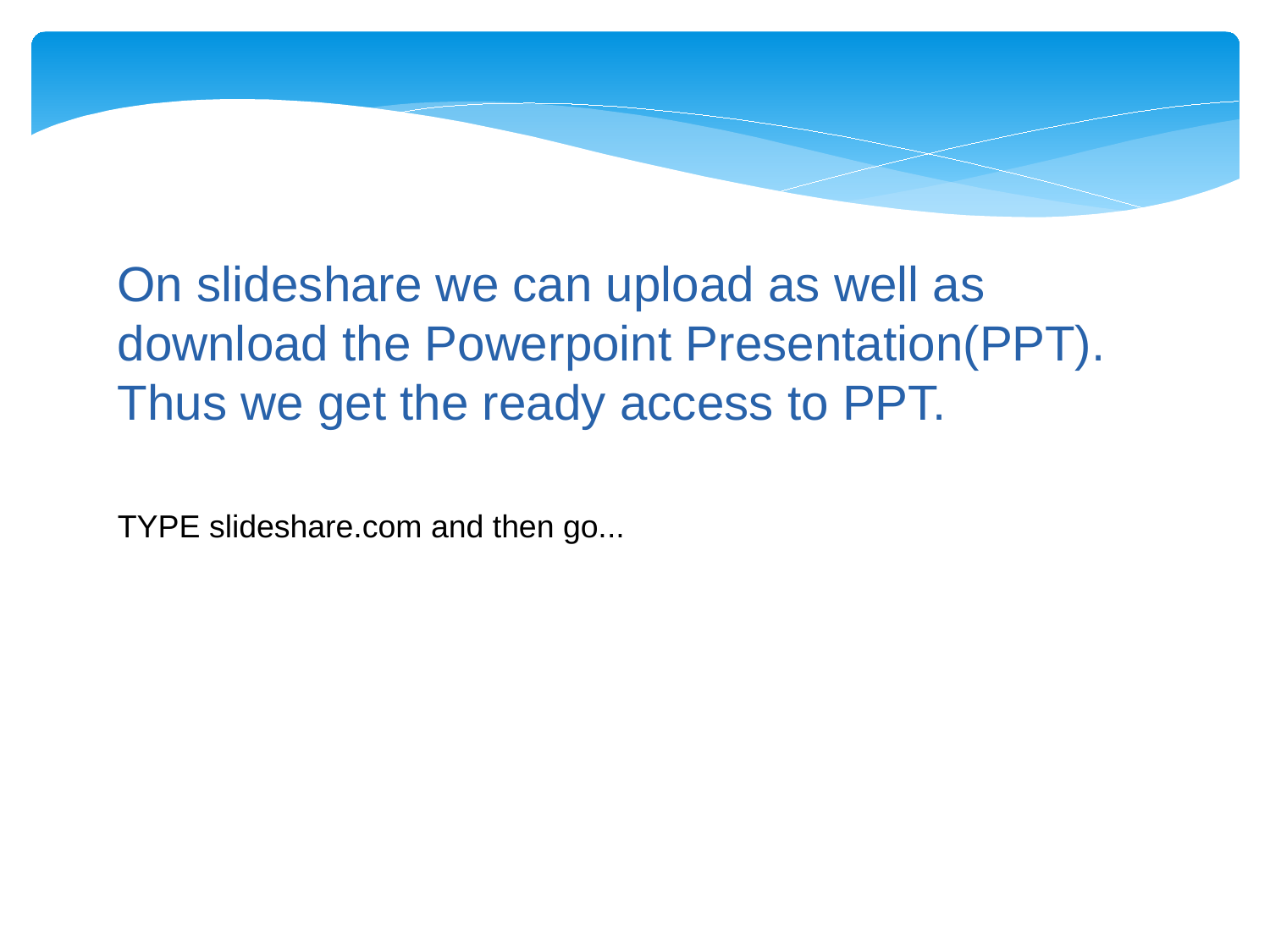

On slideshare we can upload as well as download the Powerpoint Presentation(PPT).
Thus we get the ready access to PPT.

TYPE slideshare.com and then go...